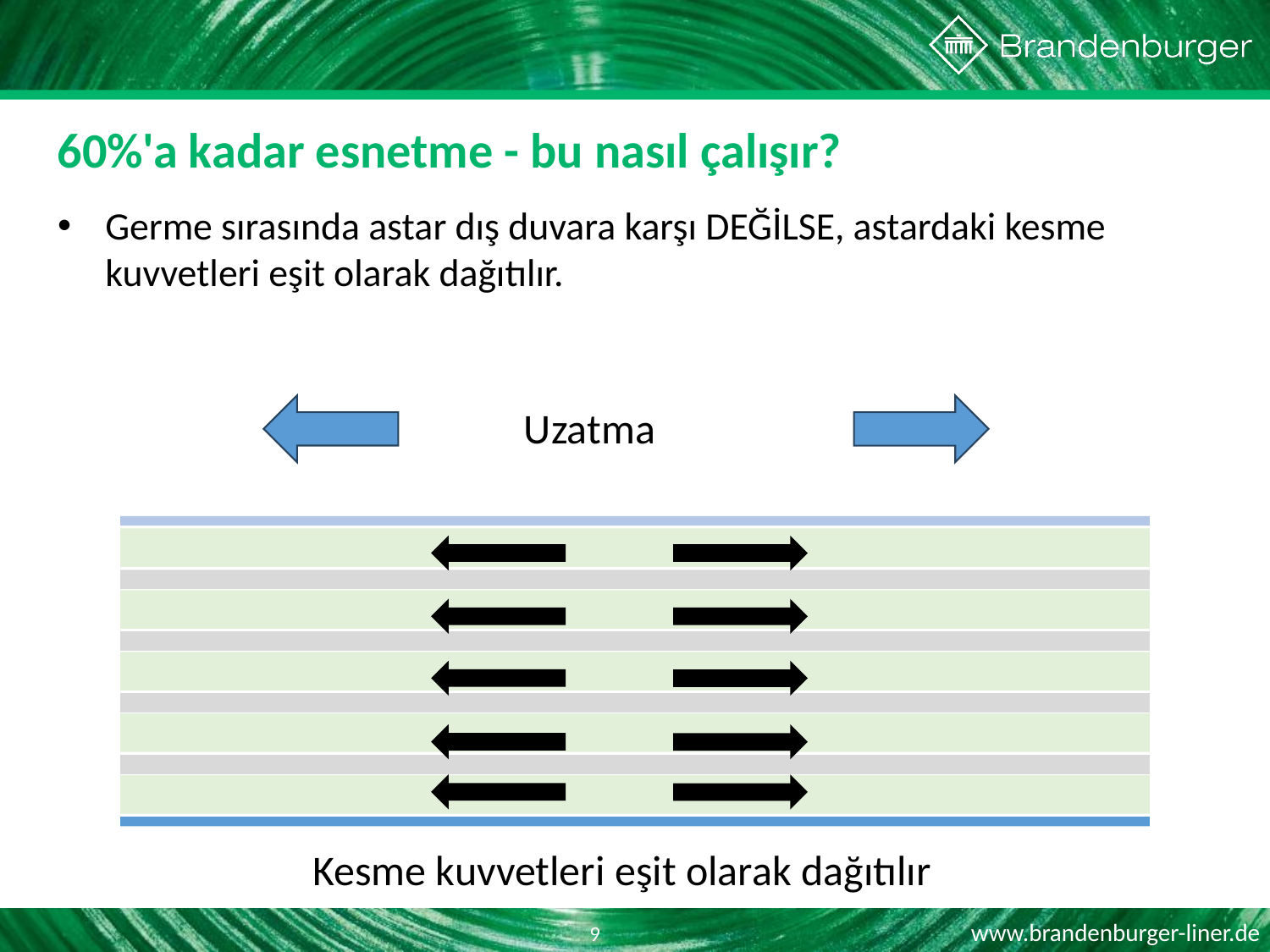

60%'a kadar esnetme - bu nasıl çalışır?
Germe sırasında astar dış duvara karşı DEĞİLSE, astardaki kesme kuvvetleri eşit olarak dağıtılır.

Uzatma

Kesme kuvvetleri eşit olarak dağıtılır